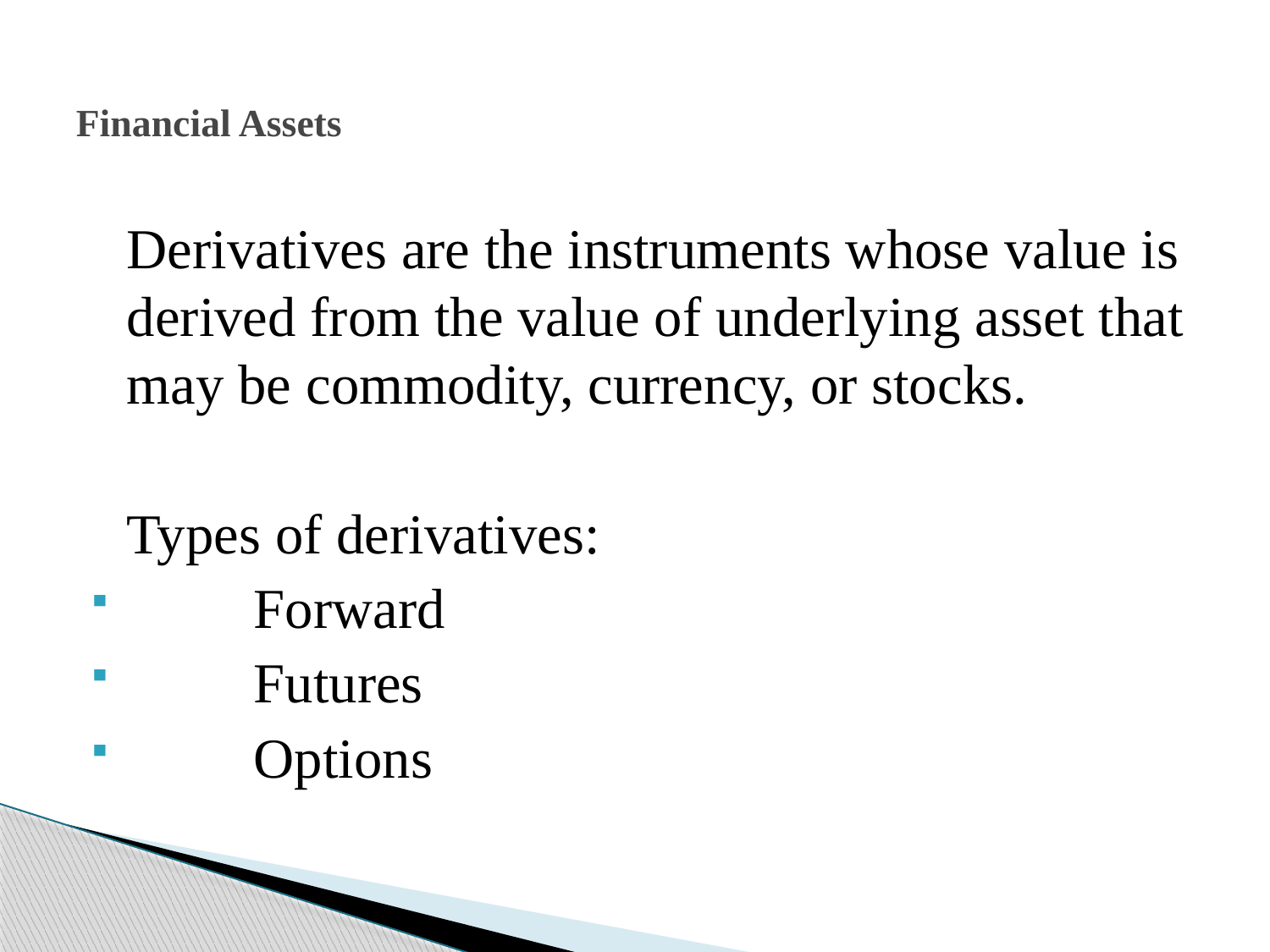

# Financial Assets
	Derivatives are the instruments whose value is derived from the value of underlying asset that may be commodity, currency, or stocks.

	Types of derivatives:
	Forward
	Futures
	Options